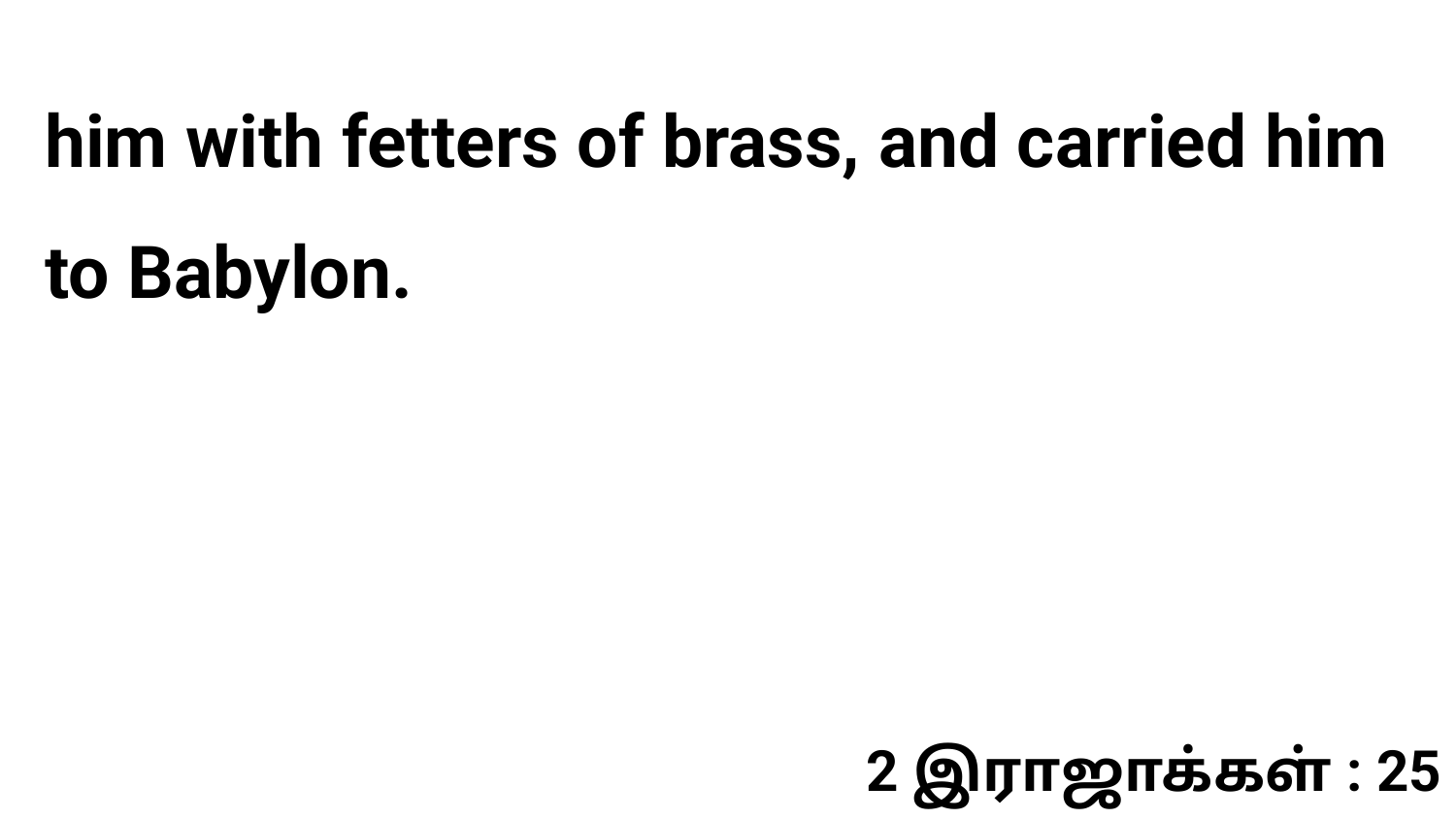

him with fetters of brass, and carried him to Babylon.
2 இராஜாக்கள் : 25